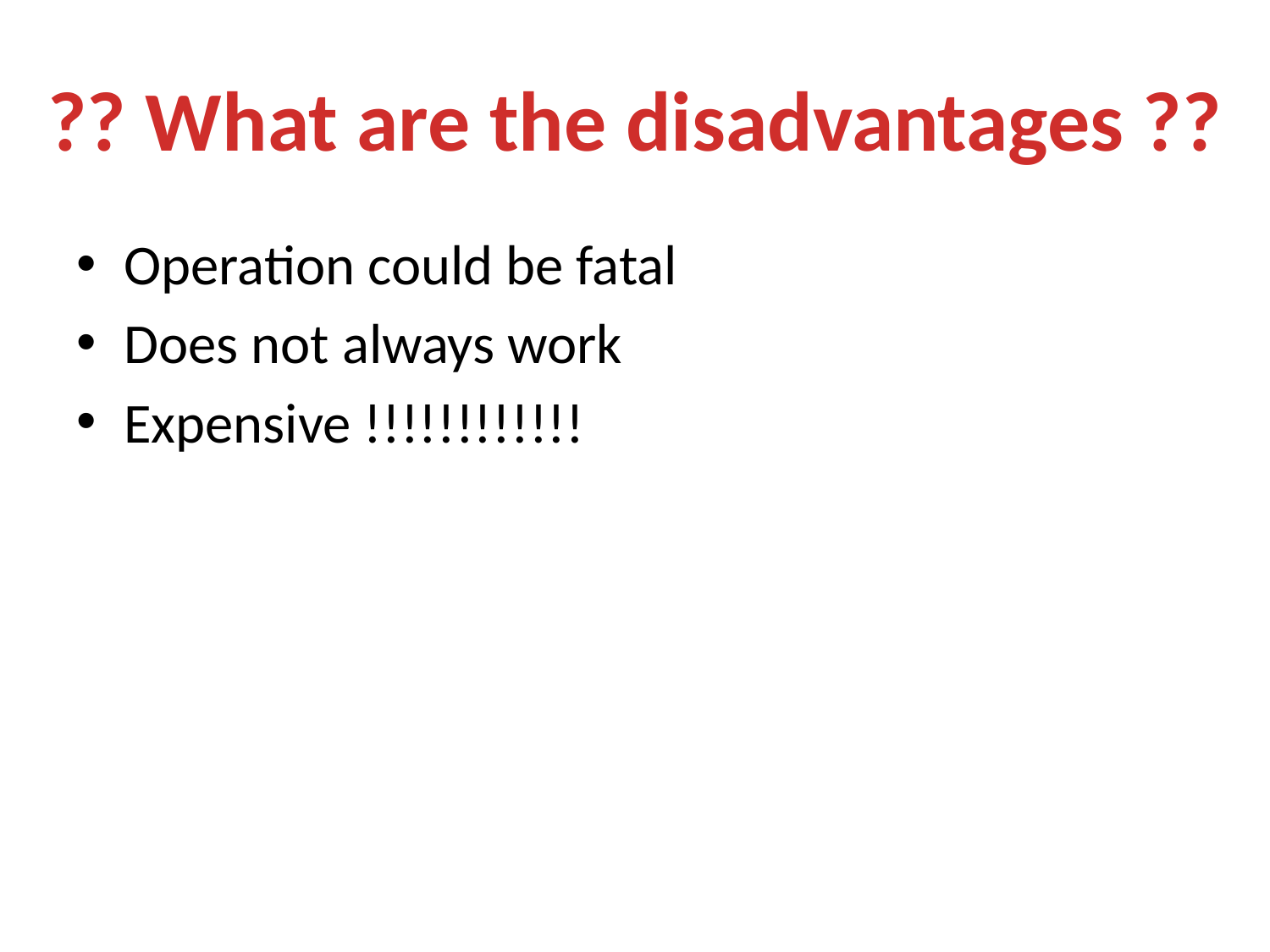

# ?? What are the disadvantages ??
Operation could be fatal
Does not always work
Expensive !!!!!!!!!!!!